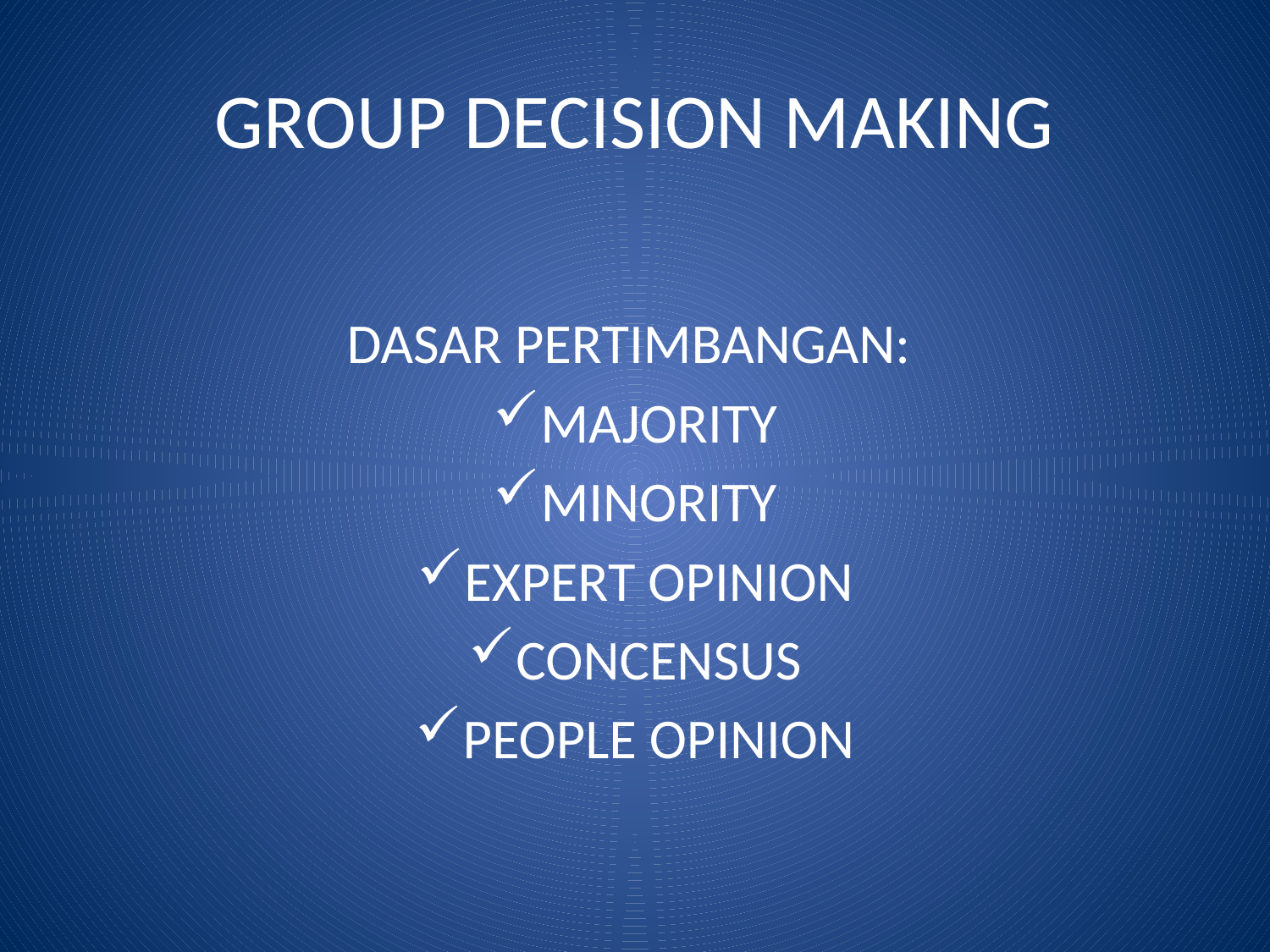

# GROUP DECISION MAKING

DASAR PERTIMBANGAN:
MAJORITY
MINORITY
EXPERT OPINION
CONCENSUS
PEOPLE OPINION